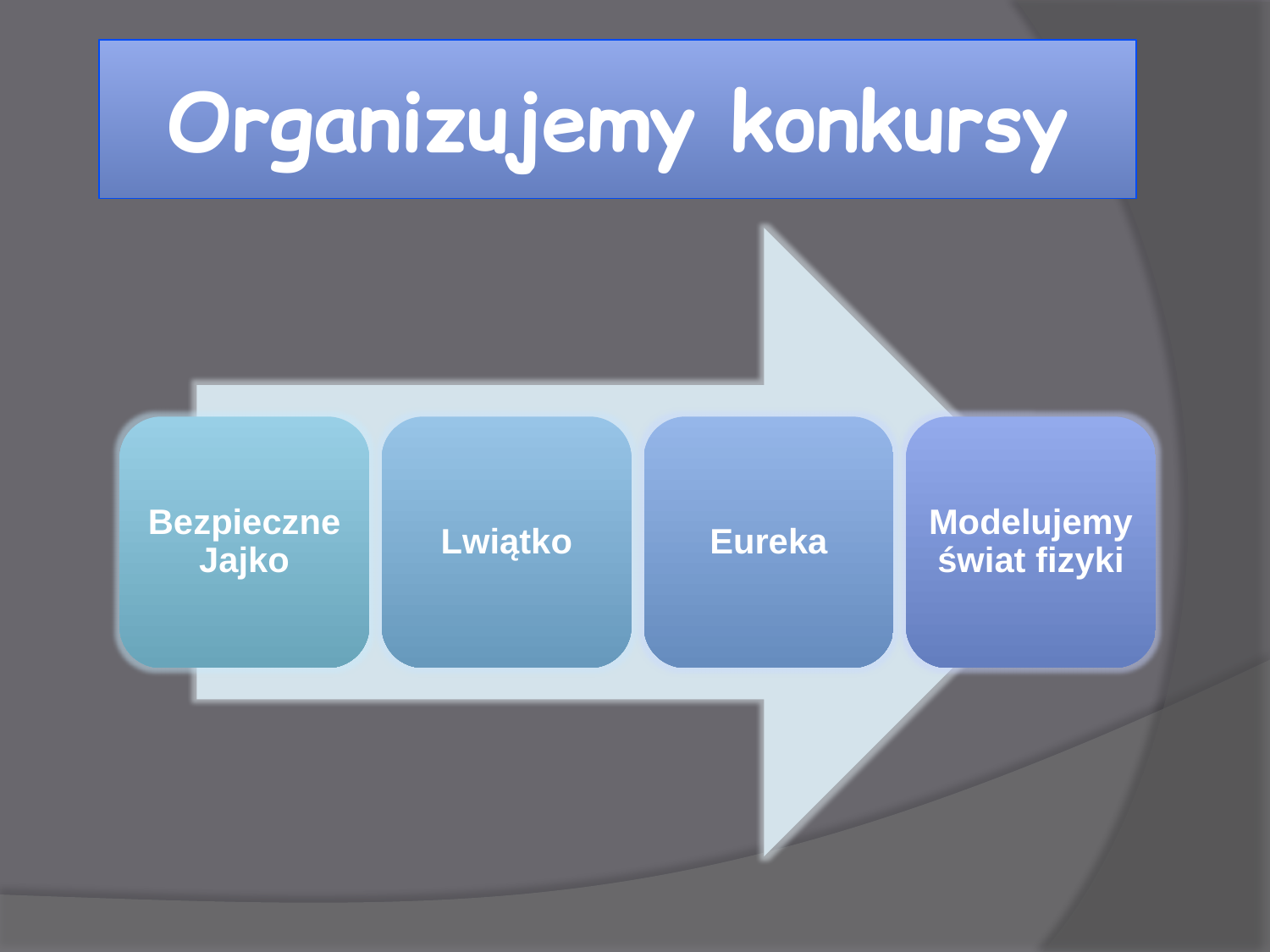

# Organizujemy konkursy
Bezpieczne Jajko
Lwiątko
Eureka
Modelujemy świat fizyki